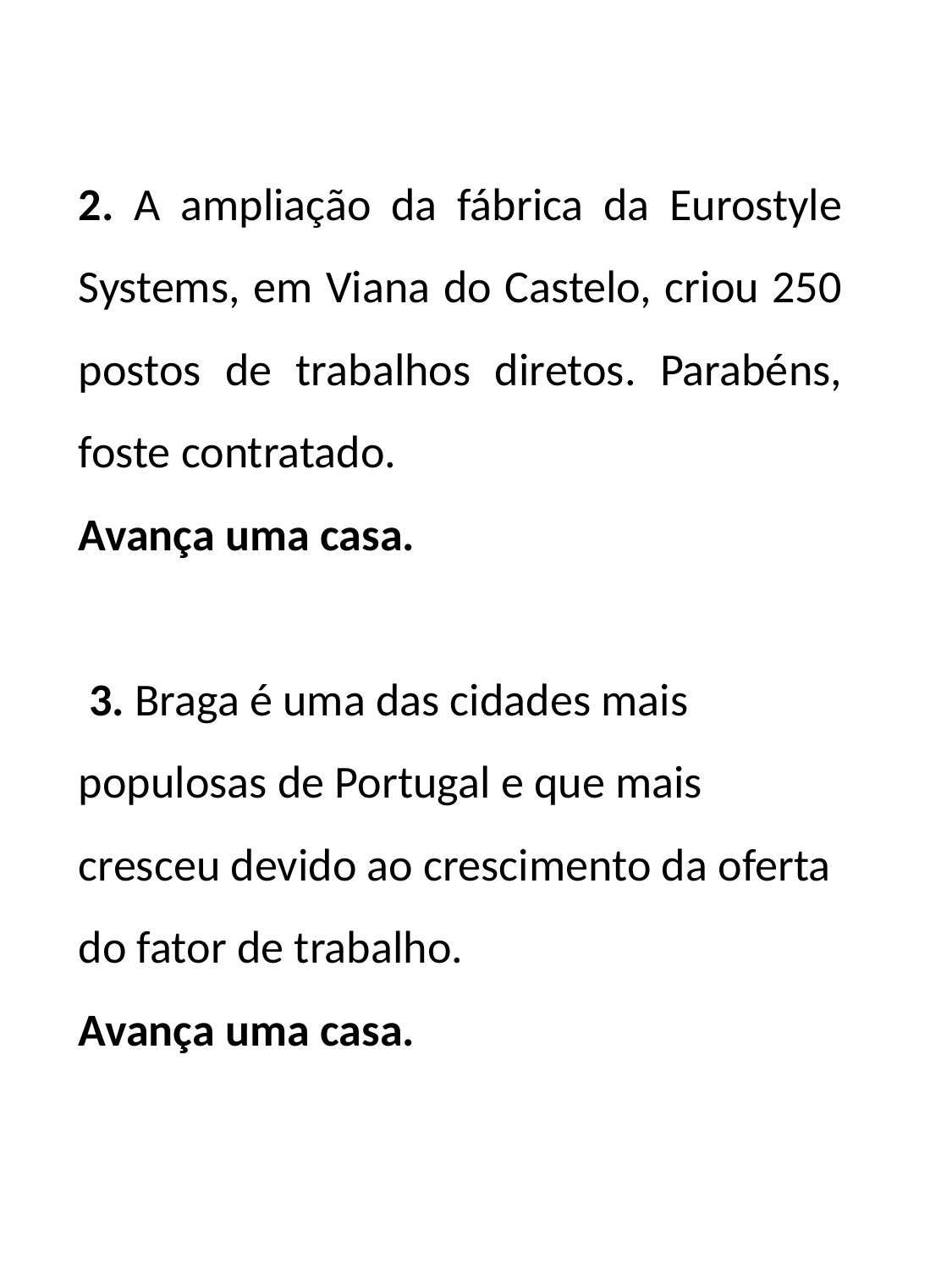

2. A ampliação da fábrica da Eurostyle Systems, em Viana do Castelo, criou 250 postos de trabalhos diretos. Parabéns, foste contratado.
Avança uma casa.

 3. Braga é uma das cidades mais populosas de Portugal e que mais cresceu devido ao crescimento da oferta do fator de trabalho.
Avança uma casa.